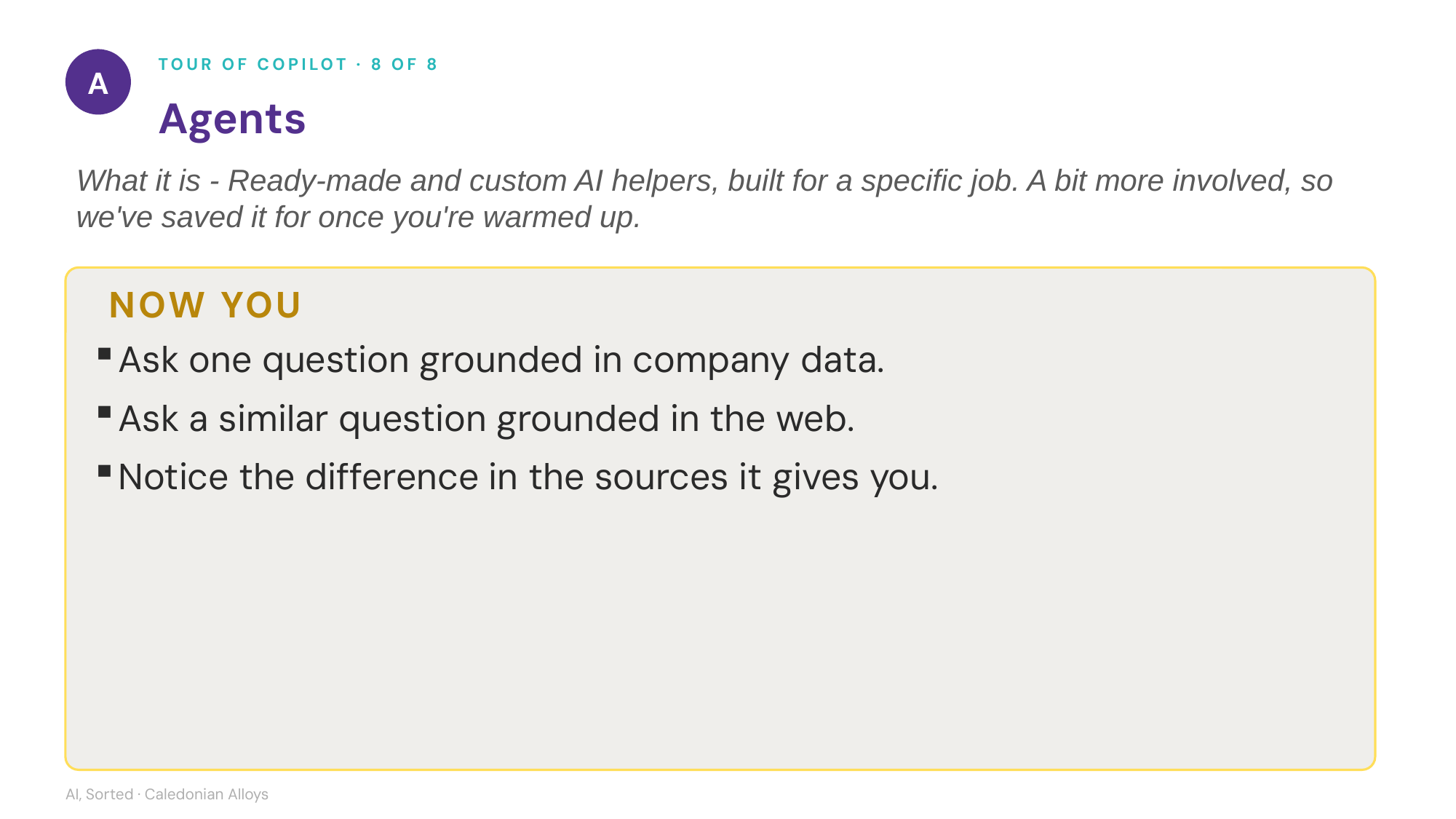

TOUR OF COPILOT · 8 OF 8

A
Agents
What it is - Ready-made and custom AI helpers, built for a specific job. A bit more involved, so we've saved it for once you're warmed up.

NOW YOU

Ask one question grounded in company data.
Ask a similar question grounded in the web.
Notice the difference in the sources it gives you.
AI, Sorted · Caledonian Alloys